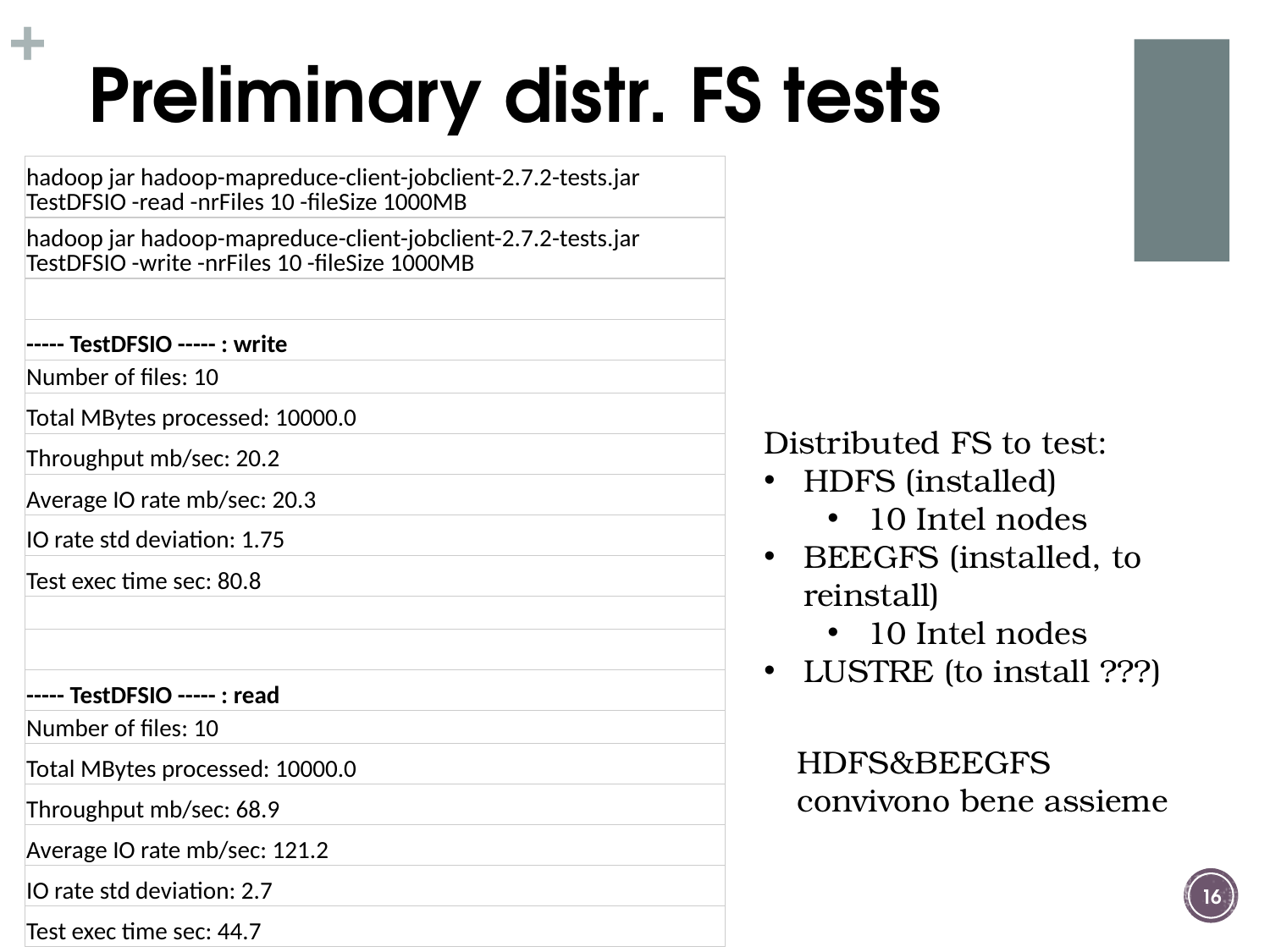

# Preliminary distr. FS tests
| hadoop jar hadoop-mapreduce-client-jobclient-2.7.2-tests.jar TestDFSIO -read -nrFiles 10 -fileSize 1000MB |
| --- |
| hadoop jar hadoop-mapreduce-client-jobclient-2.7.2-tests.jar TestDFSIO -write -nrFiles 10 -fileSize 1000MB |
|  |
| ----- TestDFSIO ----- : write |
| Number of files: 10 |
| Total MBytes processed: 10000.0 |
| Throughput mb/sec: 20.2 |
| Average IO rate mb/sec: 20.3 |
| IO rate std deviation: 1.75 |
| Test exec time sec: 80.8 |
|  |
|  |
| ----- TestDFSIO ----- : read |
| Number of files: 10 |
| Total MBytes processed: 10000.0 |
| Throughput mb/sec: 68.9 |
| Average IO rate mb/sec: 121.2 |
| IO rate std deviation: 2.7 |
| Test exec time sec: 44.7 |
Distributed FS to test:
HDFS (installed)
10 Intel nodes
BEEGFS (installed, to reinstall)
10 Intel nodes
LUSTRE (to install ???)
HDFS&BEEGFS convivono bene assieme
16